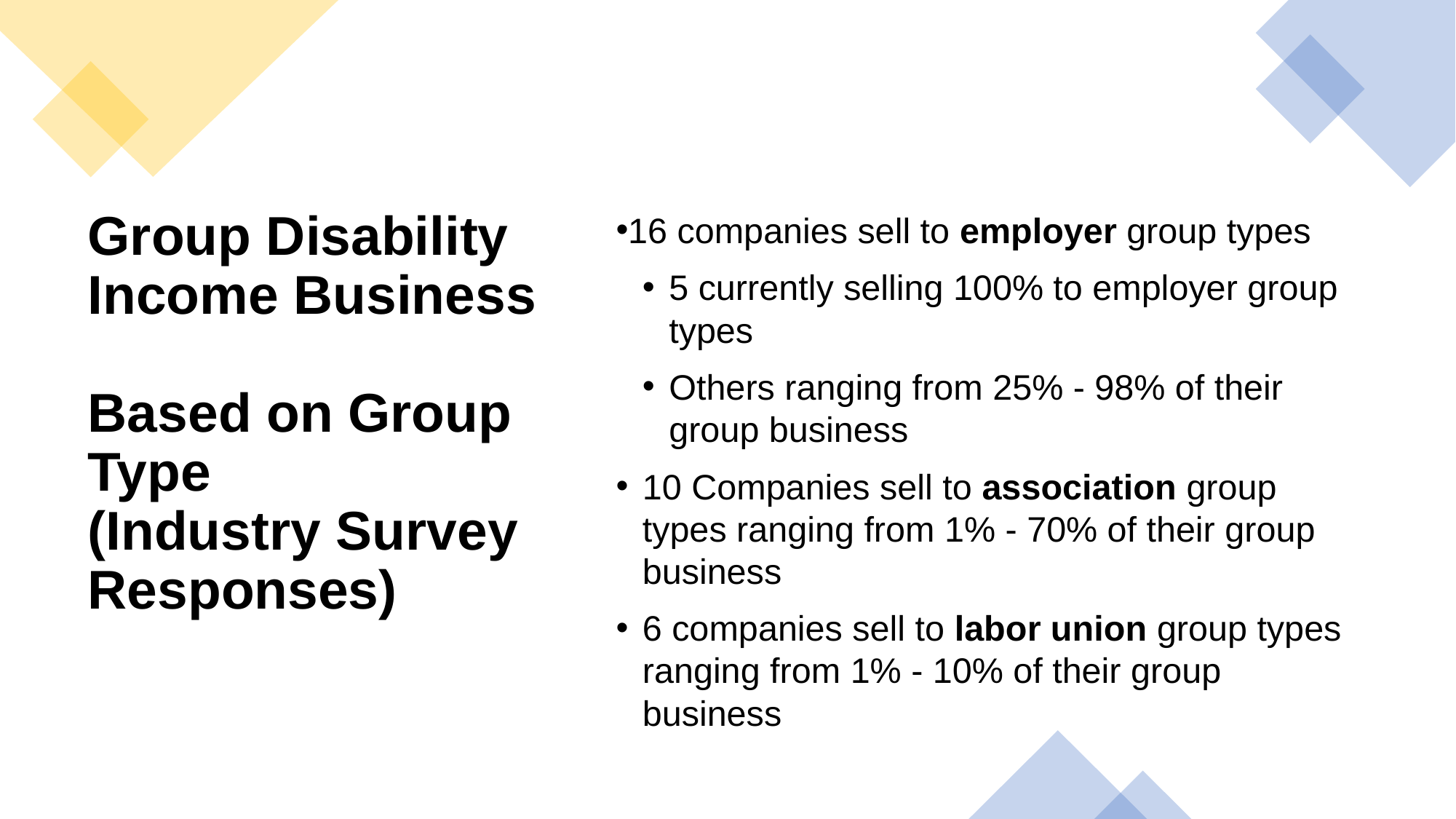

16 companies sell to employer group types
5 currently selling 100% to employer group types
Others ranging from 25% - 98% of their group business
10 Companies sell to association group types ranging from 1% - 70% of their group business
6 companies sell to labor union group types ranging from 1% - 10% of their group business

# Group Disability Income Business Based on Group Type (Industry Survey Responses)